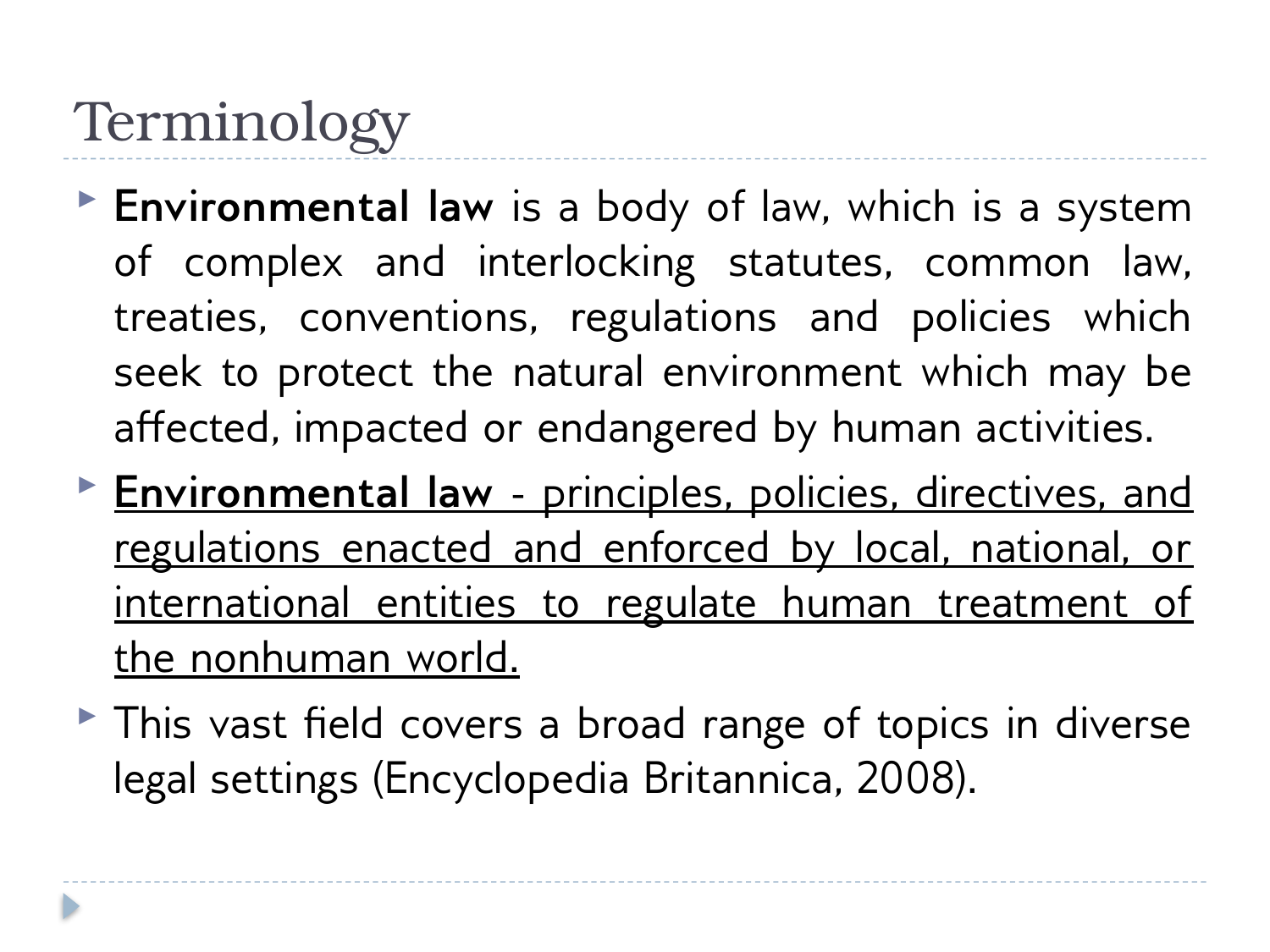

# Terminology
Environmental law is a body of law, which is a system of complex and interlocking statutes, common law, treaties, conventions, regulations and policies which seek to protect the natural environment which may be affected, impacted or endangered by human activities.
Environmental law - principles, policies, directives, and regulations enacted and enforced by local, national, or international entities to regulate human treatment of the nonhuman world.
This vast field covers a broad range of topics in diverse legal settings (Encyclopedia Britannica, 2008).